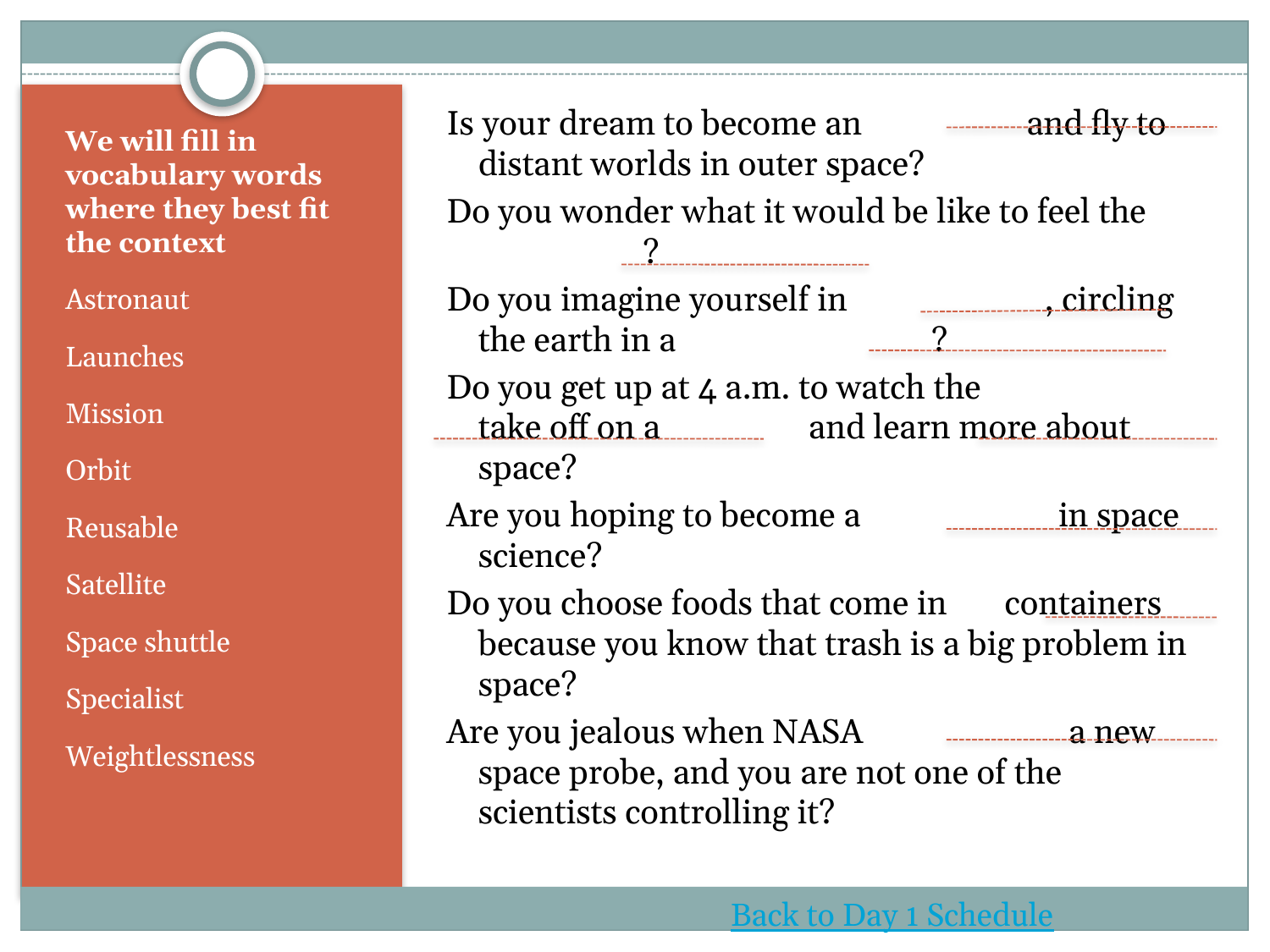

Is your dream to become an                    and fly to distant worlds in outer space?
Do you wonder what it would be like to feel the                           ?
Do you imagine yourself in                        , circling the earth in a                               ?
Do you get up at 4 a.m. to watch the        		      take off on a                  and learn more about space?
Are you hoping to become a                        in space science?
Do you choose foods that come in       containers because you know that trash is a big problem in space?
Are you jealous when NASA                         a new space probe, and you are not one of the scientists controlling it?

# We will fill in vocabulary words where they best fit the context
Astronaut
Launches
Mission
Orbit
Reusable
Satellite
Space shuttle
Specialist
Weightlessness

Back to Day 1 Schedule